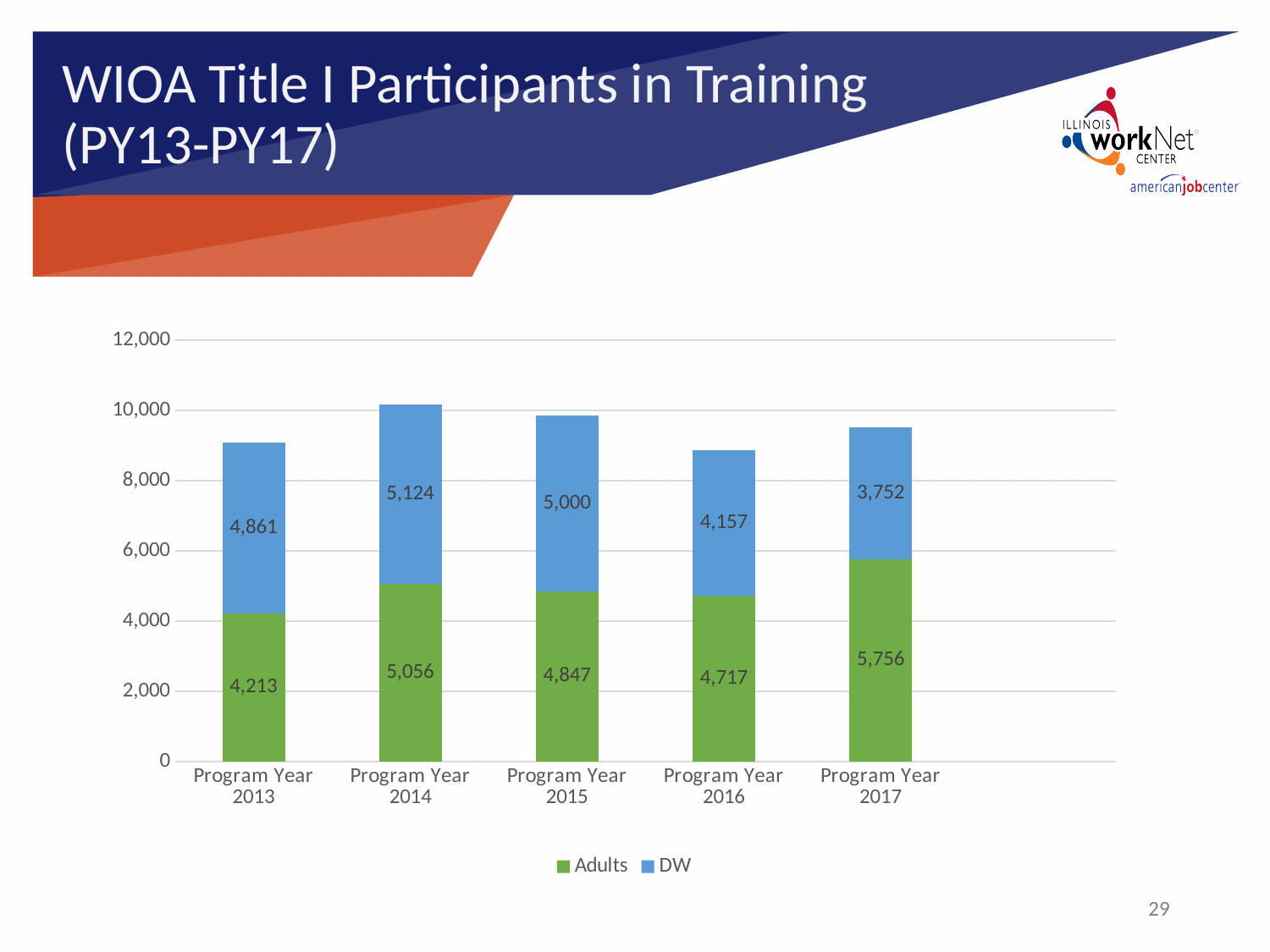

# WIOA Title I Participants in Training (PY13-PY17)

### Chart

| Category | Adults | DW |
|---|---|---|
| Program Year 2013 | 4213.0 | 4861.0 |
| Program Year 2014 | 5056.0 | 5124.0 |
| Program Year 2015 | 4847.0 | 5000.0 |
| Program Year 2016 | 4717.0 | 4157.0 |
| Program Year 2017 | 5756.0 | 3752.0 |
29